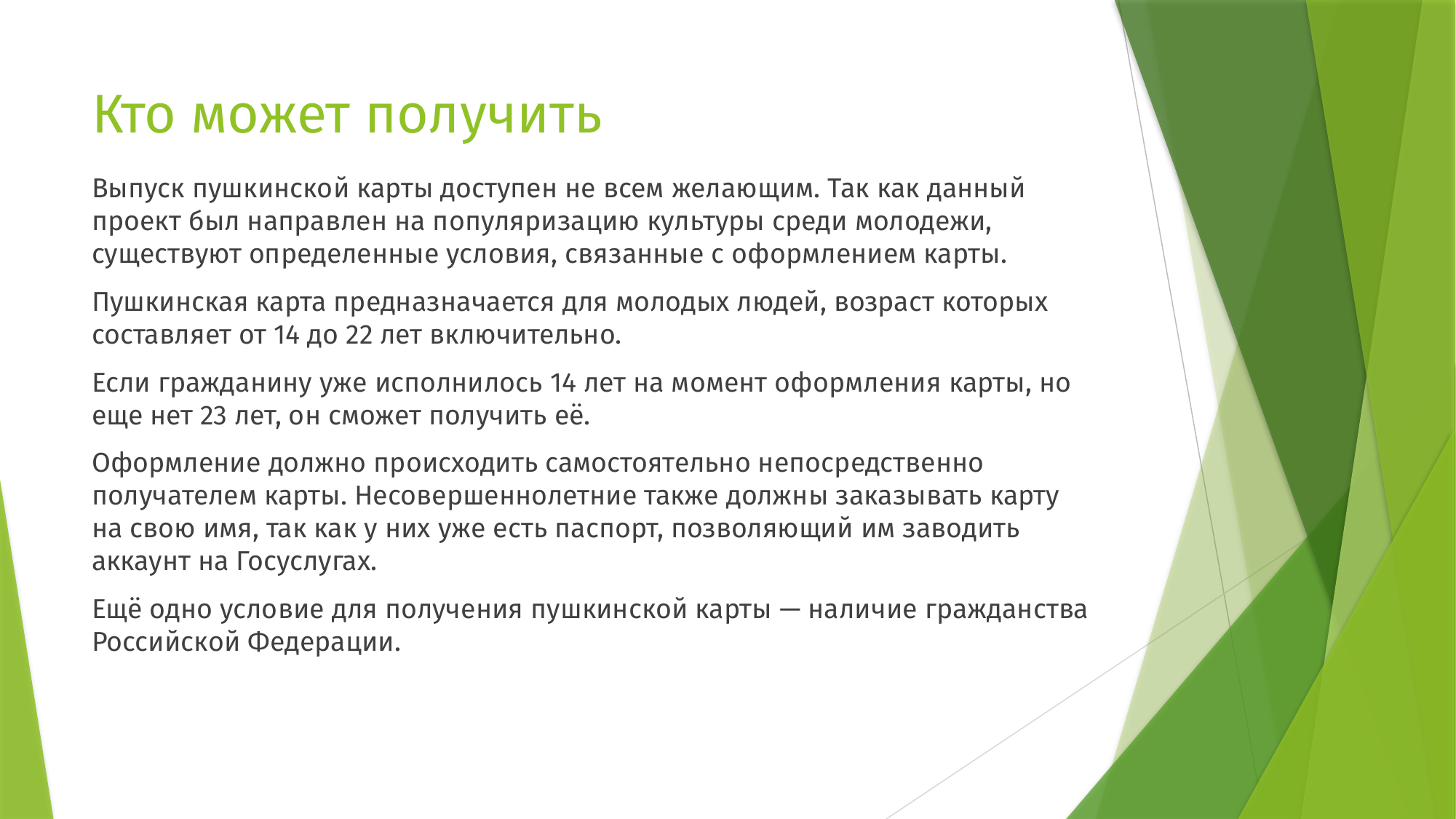

# Кто может получить
Выпуск пушкинской карты доступен не всем желающим. Так как данный проект был направлен на популяризацию культуры среди молодежи, существуют определенные условия, связанные с оформлением карты.
Пушкинская карта предназначается для молодых людей, возраст которых составляет от 14 до 22 лет включительно.
Если гражданину уже исполнилось 14 лет на момент оформления карты, но еще нет 23 лет, он сможет получить её.
Оформление должно происходить самостоятельно непосредственно получателем карты. Несовершеннолетние также должны заказывать карту на свою имя, так как у них уже есть паспорт, позволяющий им заводить аккаунт на Госуслугах.
Ещё одно условие для получения пушкинской карты — наличие гражданства Российской Федерации.